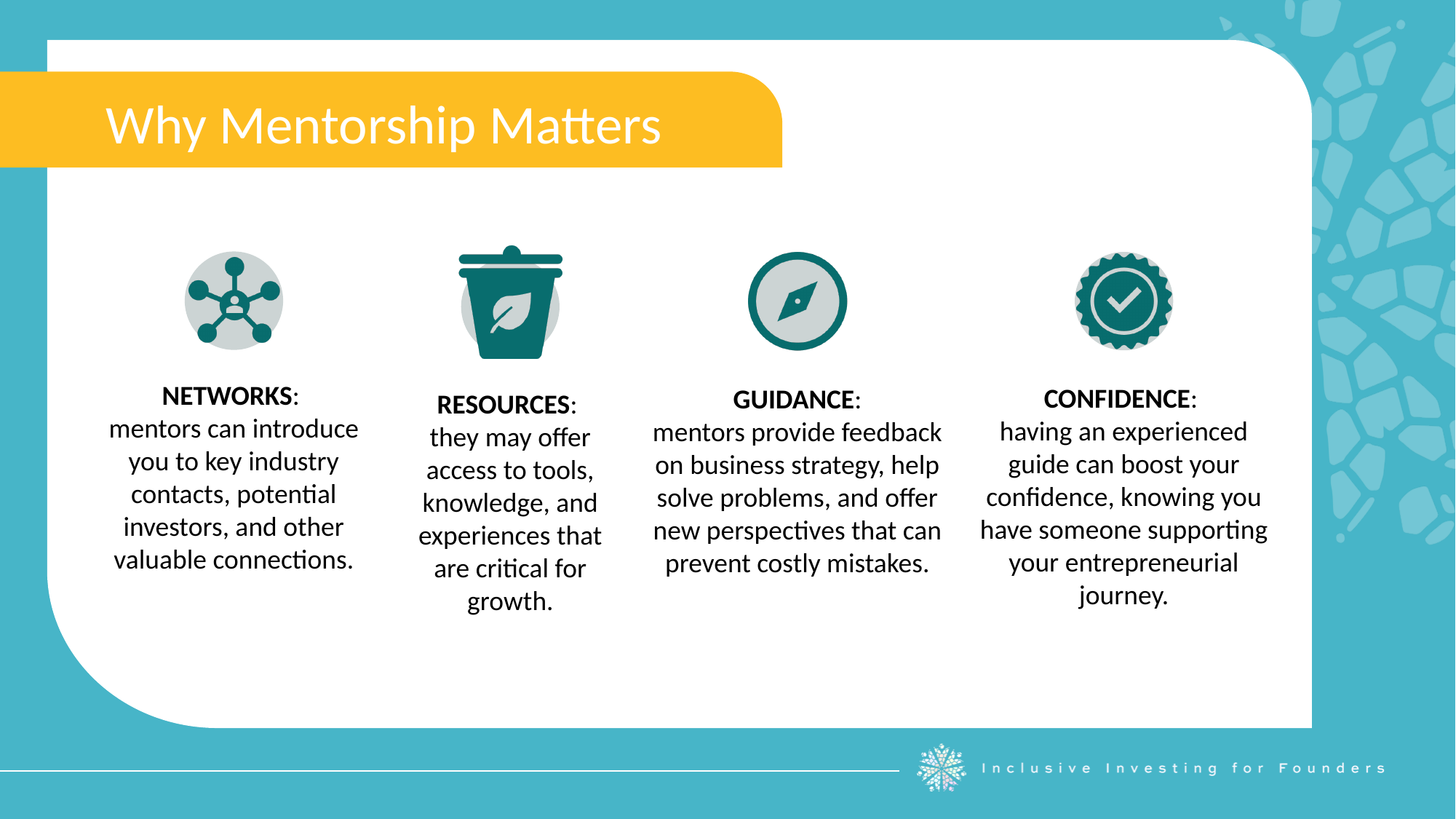

Why Mentorship Matters
Networks:
mentors can introduce you to key industry contacts, potential investors, and other valuable connections.
Resources:
they may offer access to tools, knowledge, and experiences that are critical for growth.
Guidance:
mentors provide feedback on business strategy, help solve problems, and offer new perspectives that can prevent costly mistakes.
Confidence:
having an experienced guide can boost your confidence, knowing you have someone supporting your entrepreneurial journey.